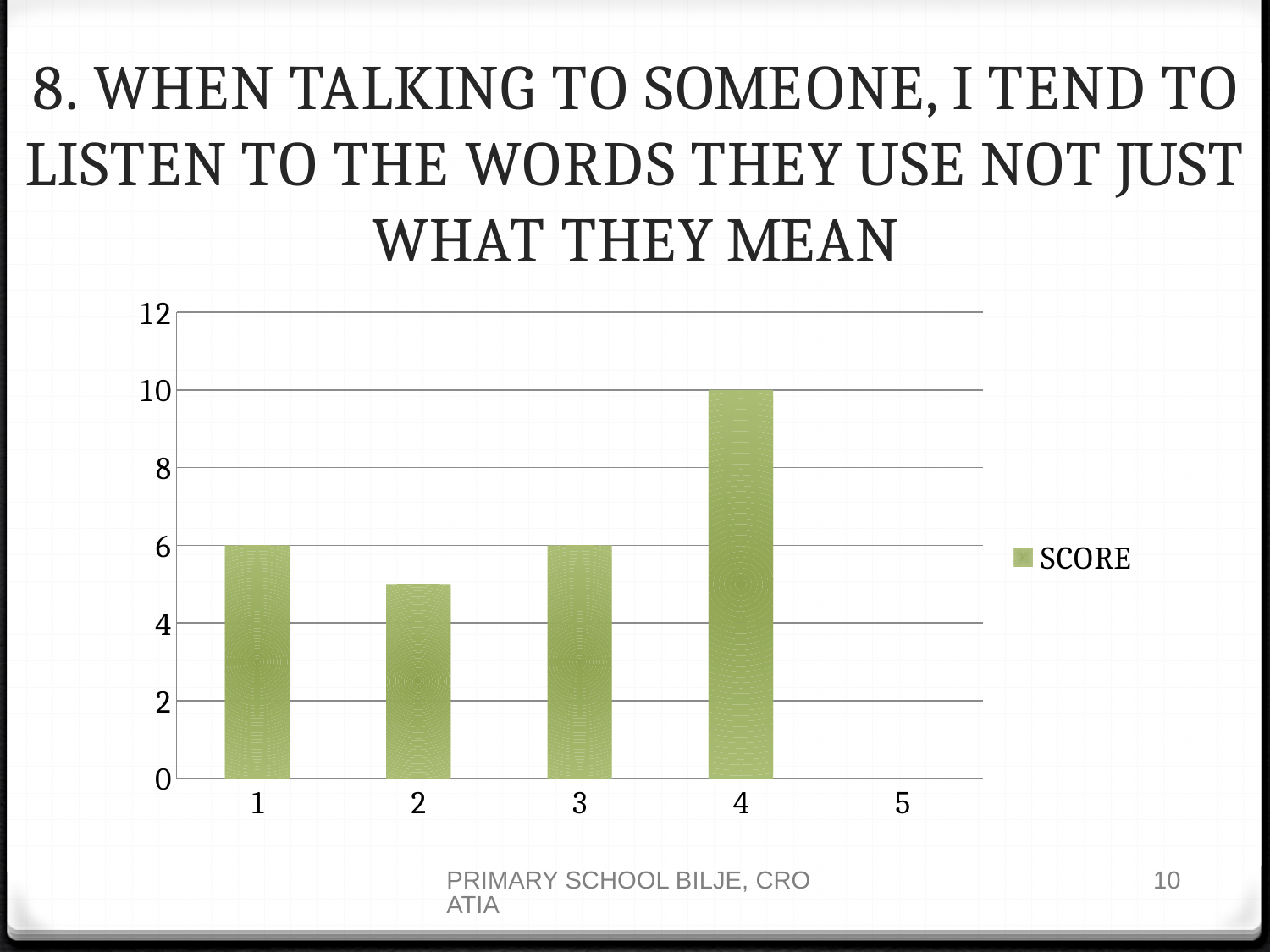

# 8. WHEN TALKING TO SOMEONE, I TEND TO LISTEN TO THE WORDS THEY USE NOT JUST WHAT THEY MEAN

### Chart

| Category | SCORE |
|---|---|
| 1 | 6.0 |
| 2 | 5.0 |
| 3 | 6.0 |
| 4 | 10.0 |
| 5 | 0.0 |
PRIMARY SCHOOL BILJE, CROATIA
10